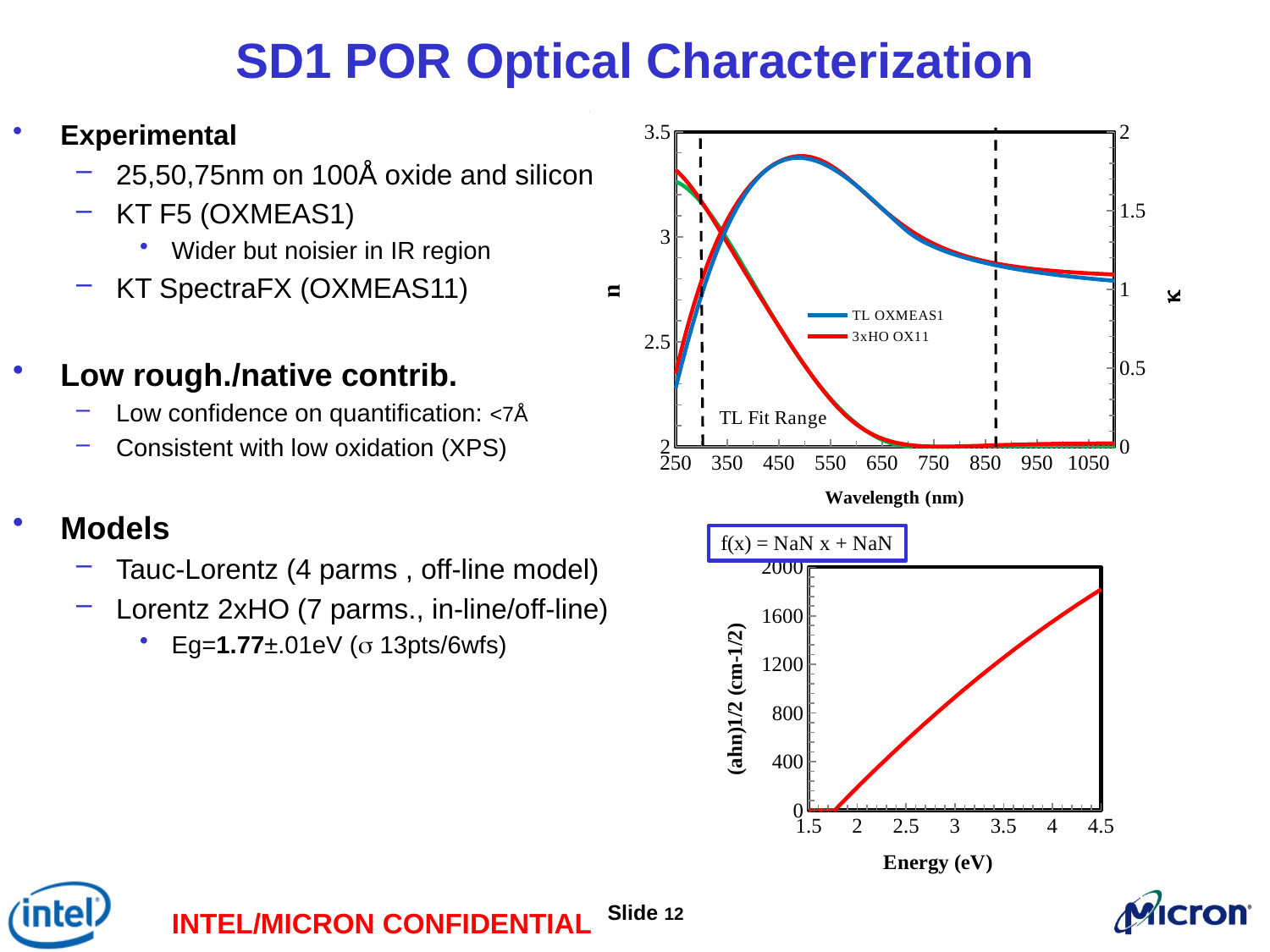

# SD1 POR Optical Characterization
Experimental
25,50,75nm on 100Å oxide and silicon
KT F5 (OXMEAS1)
Wider but noisier in IR region
KT SpectraFX (OXMEAS11)

Low rough./native contrib.
Low confidence on quantification: <7Å
Consistent with low oxidation (XPS)

Models
Tauc-Lorentz (4 parms , off-line model)
Lorentz 2xHO (7 parms., in-line/off-line)
Eg=1.77±.01eV (σ 13pts/6wfs)

### Chart

| Category |  | 3xHO OX11 |  |  | 3xHO OX11 |  |
|---|---|---|---|---|---|---|

### Chart

| Category | TL a |  |
|---|---|---|